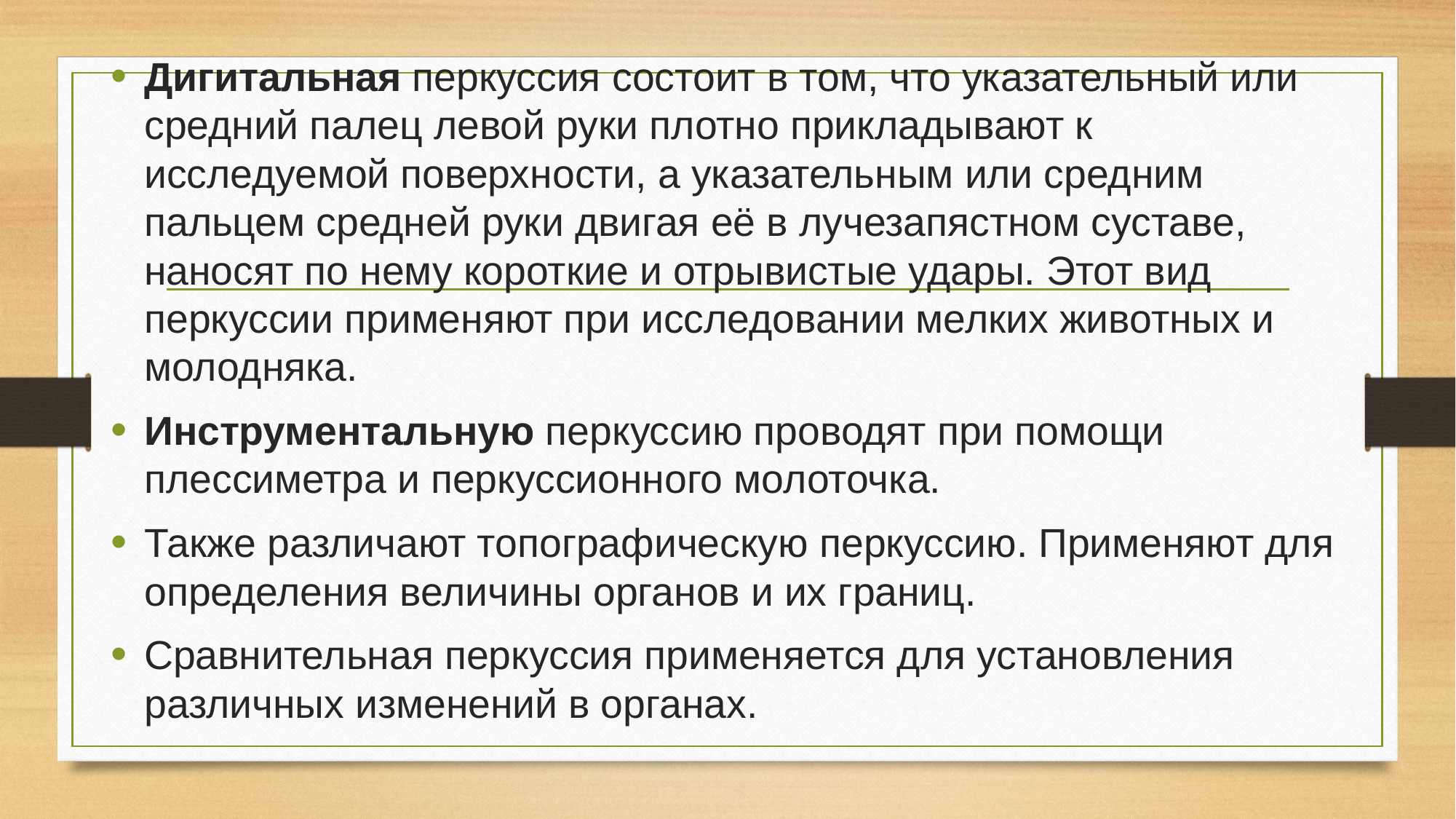

Дигитальная перкуссия состоит в том, что указательный или средний палец левой руки плотно прикладывают к исследуемой поверхности, а указательным или средним пальцем средней руки двигая её в лучезапястном суставе, наносят по нему короткие и отрывистые удары. Этот вид перкуссии применяют при исследовании мелких животных и молодняка.
Инструментальную перкуссию проводят при помощи плессиметра и перкуссионного молоточка.
Также различают топографическую перкуссию. Применяют для определения величины органов и их границ.
Сравнительная перкуссия применяется для установления различных изменений в органах.